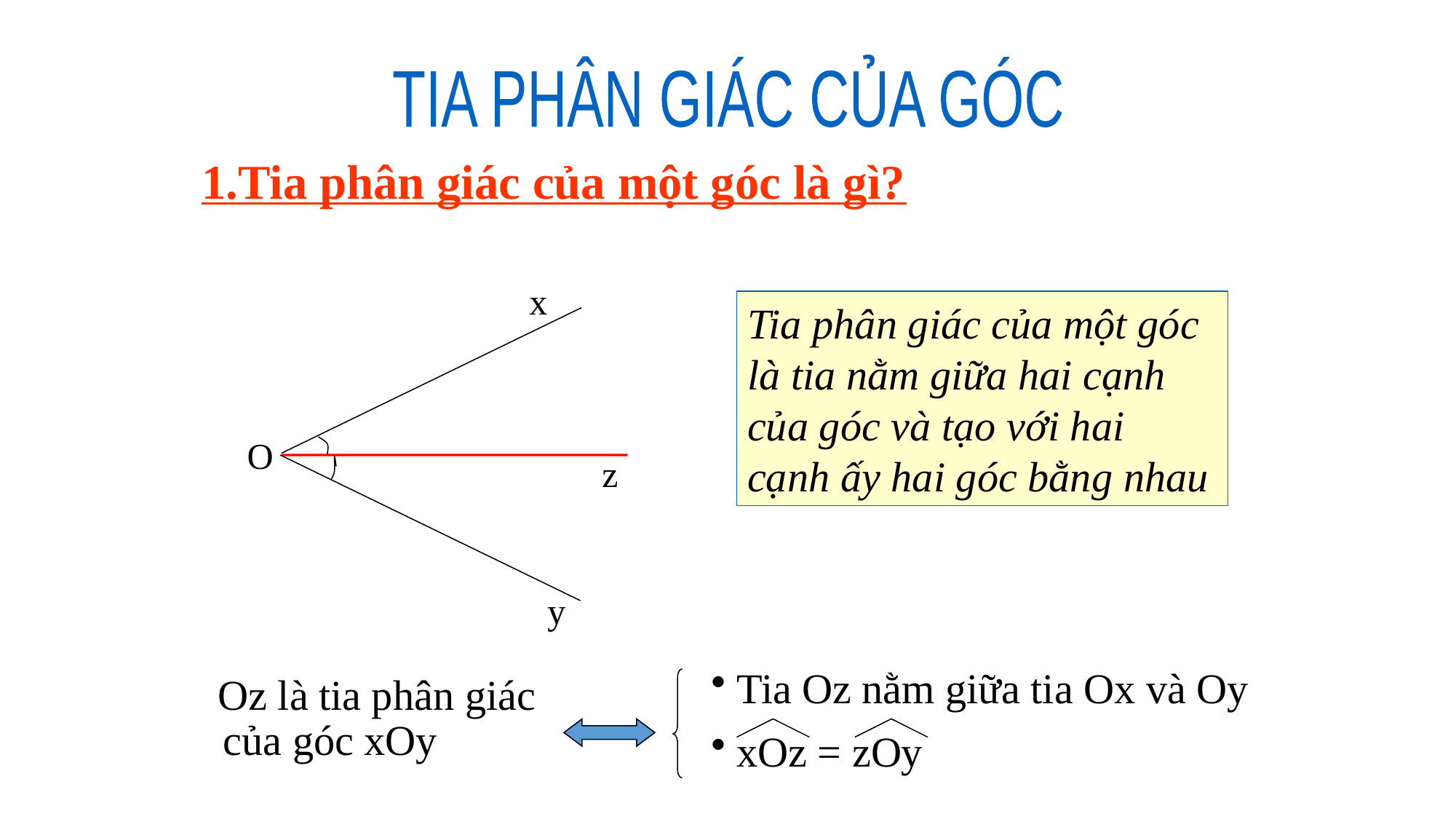

TIA PHÂN GIÁC CỦA GÓC
1.Tia phân giác của một góc là gì?
x
Tia phân giác của một góc là tia nằm giữa hai cạnh của góc và tạo với hai cạnh ấy hai góc bằng nhau

O

z

y
 Tia Oz nằm giữa tia Ox và Oy
Oz là tia phân giác

của góc xOy

 xOz = zOy